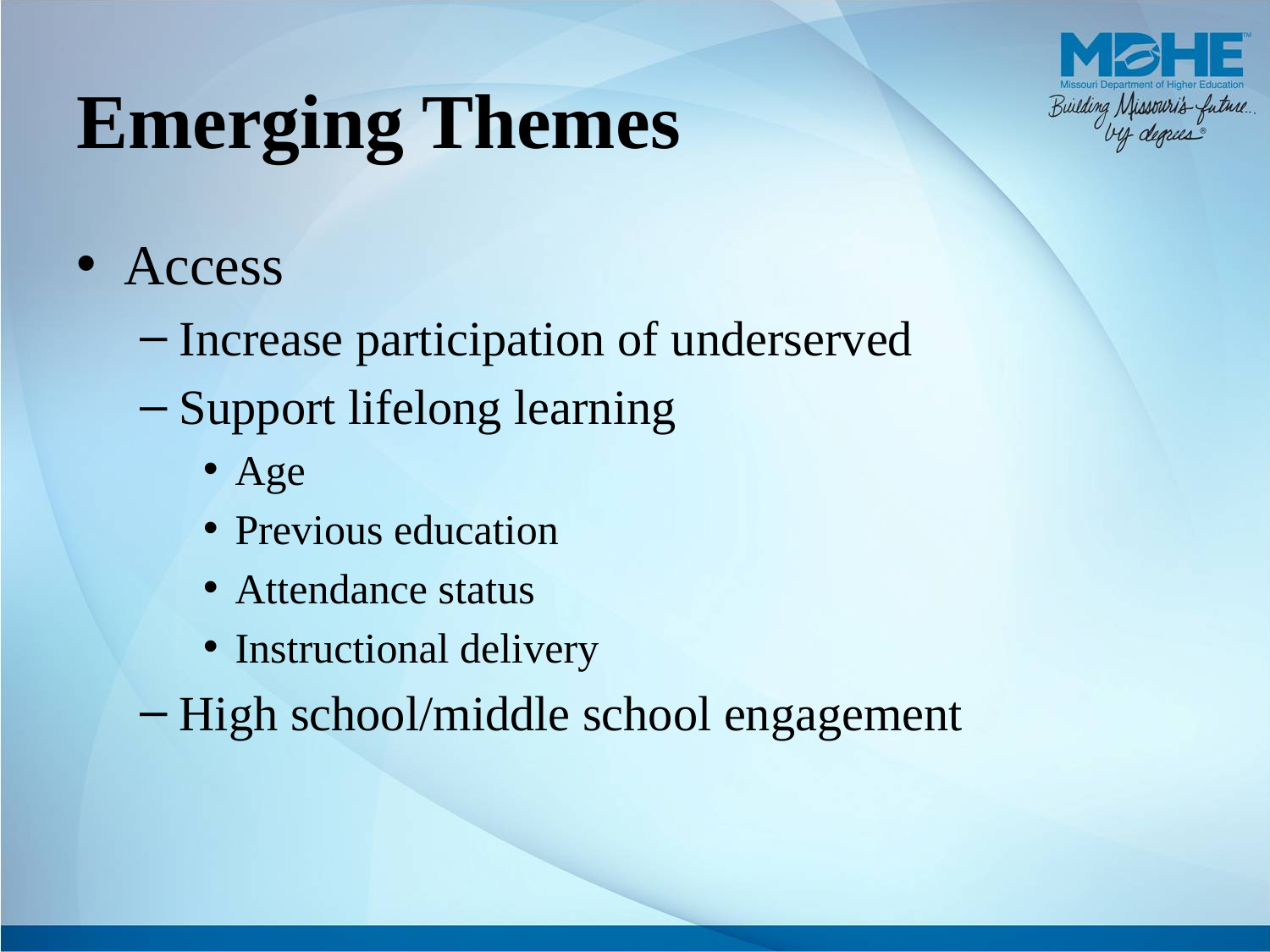

# Emerging Themes
Access
Increase participation of underserved
Support lifelong learning
Age
Previous education
Attendance status
Instructional delivery
High school/middle school engagement